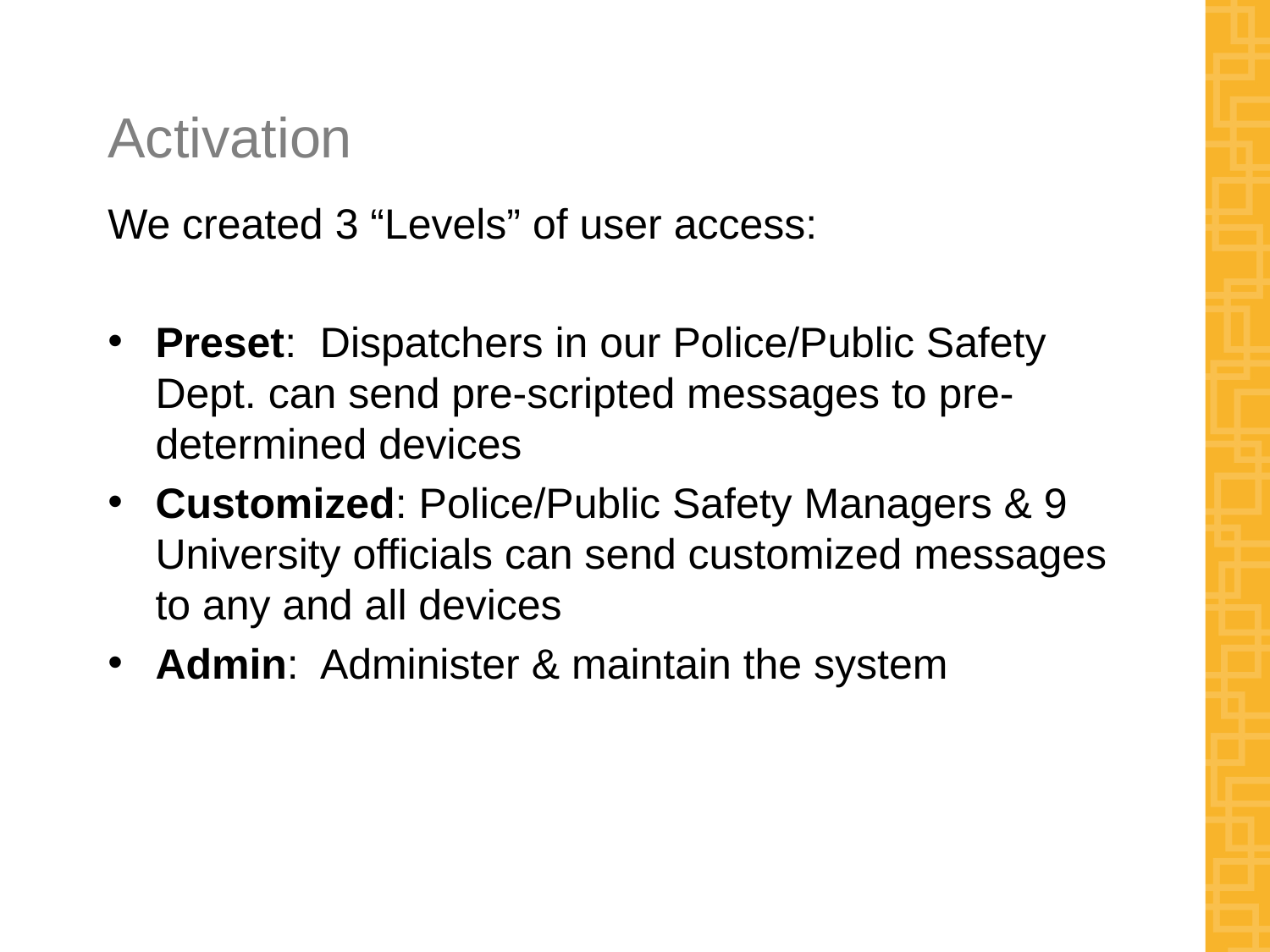

# Activation
We created 3 “Levels” of user access:

Preset:  Dispatchers in our Police/Public Safety Dept. can send pre-scripted messages to pre-determined devices
Customized: Police/Public Safety Managers & 9 University officials can send customized messages to any and all devices
Admin:  Administer & maintain the system